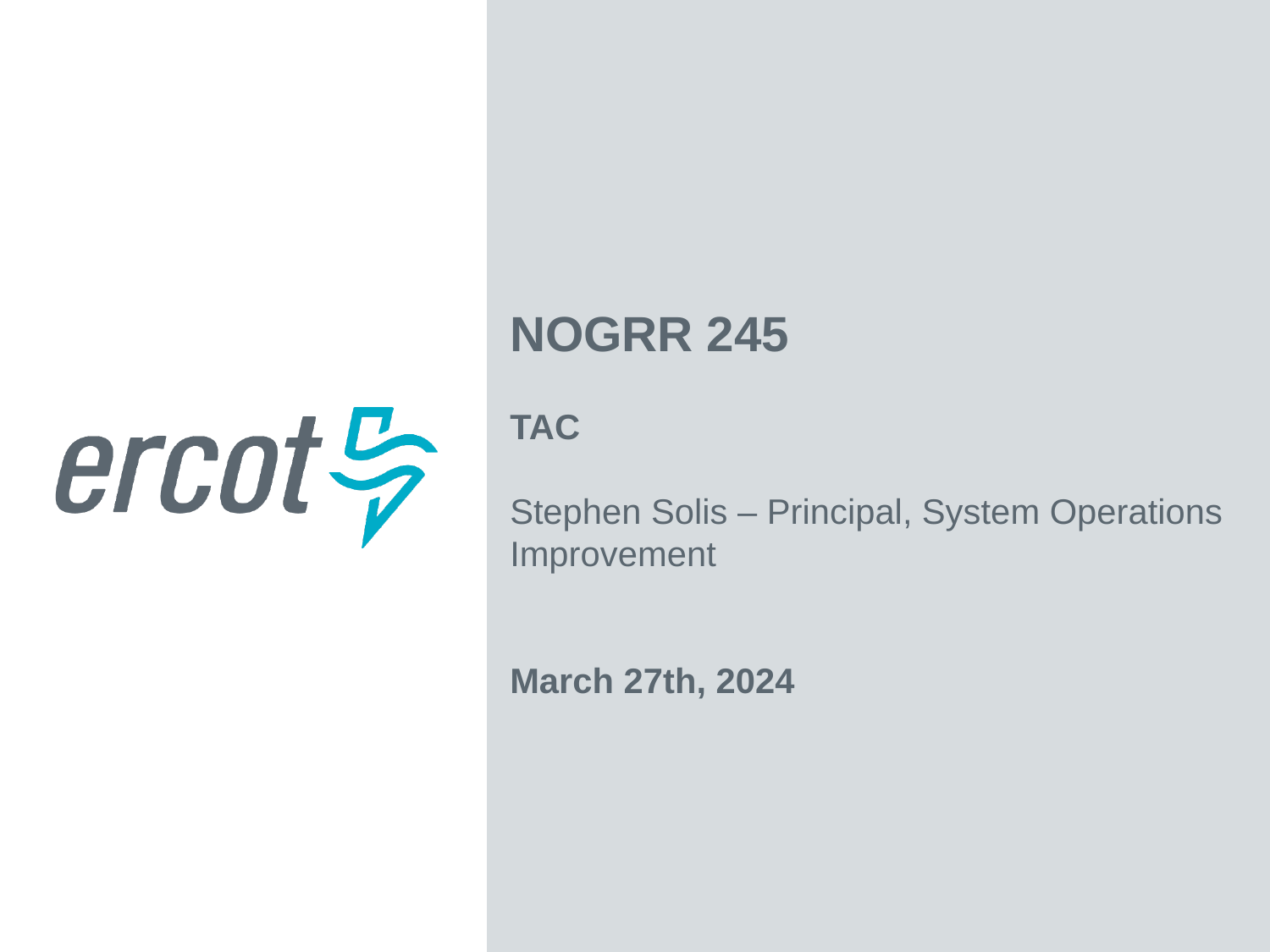

NOGRR 245

TAC

Stephen Solis – Principal, System Operations Improvement

March 27th, 2024